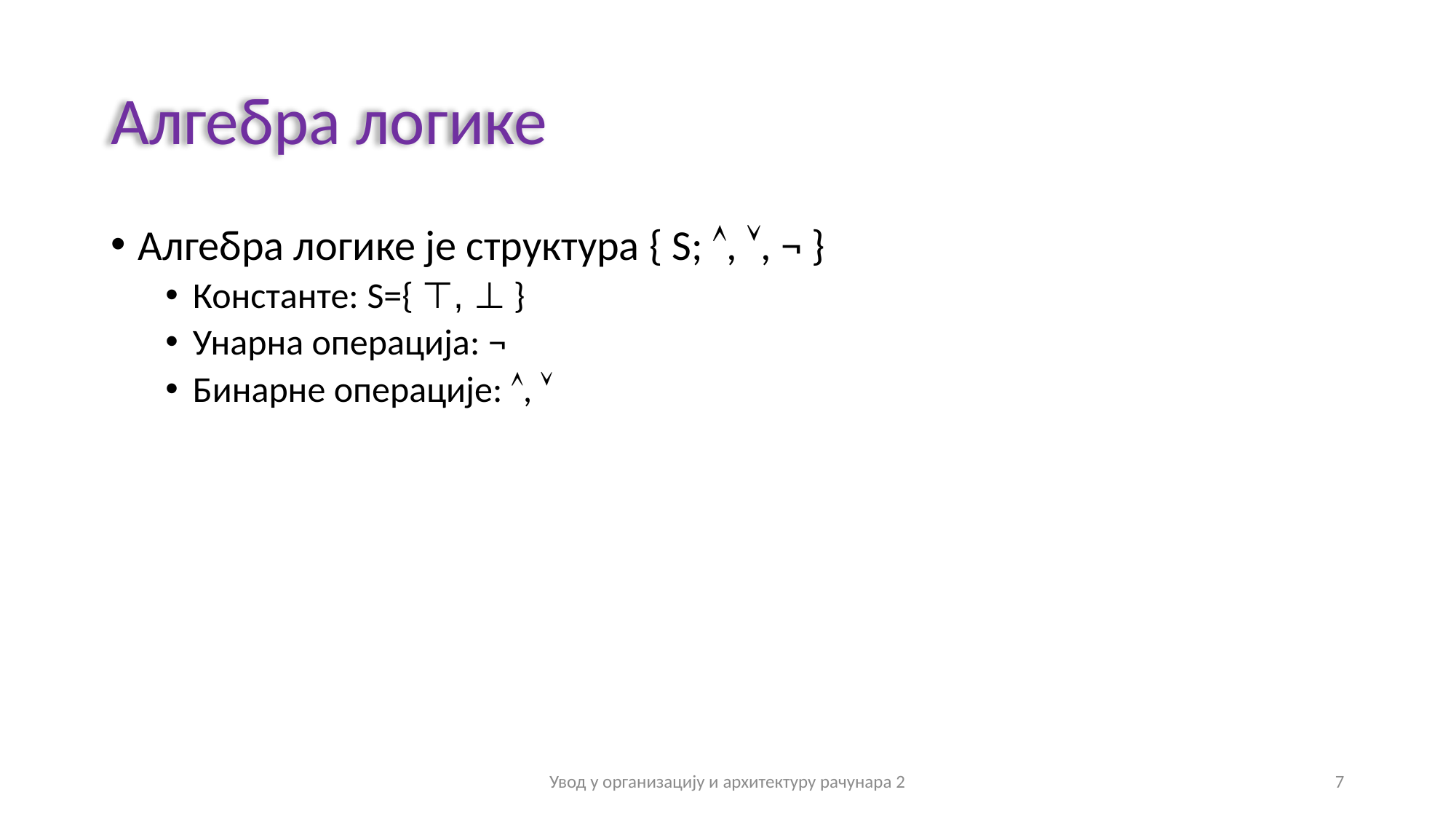

# Алгебра логике
Алгебра логике је структура { S; ∧, ∨, ¬ }
Константе: S={ ⊤, ⊥ }
Унарна операција: ¬
Бинарне операције: ∧, ∨
Увод у организацију и архитектуру рачунара 2
7